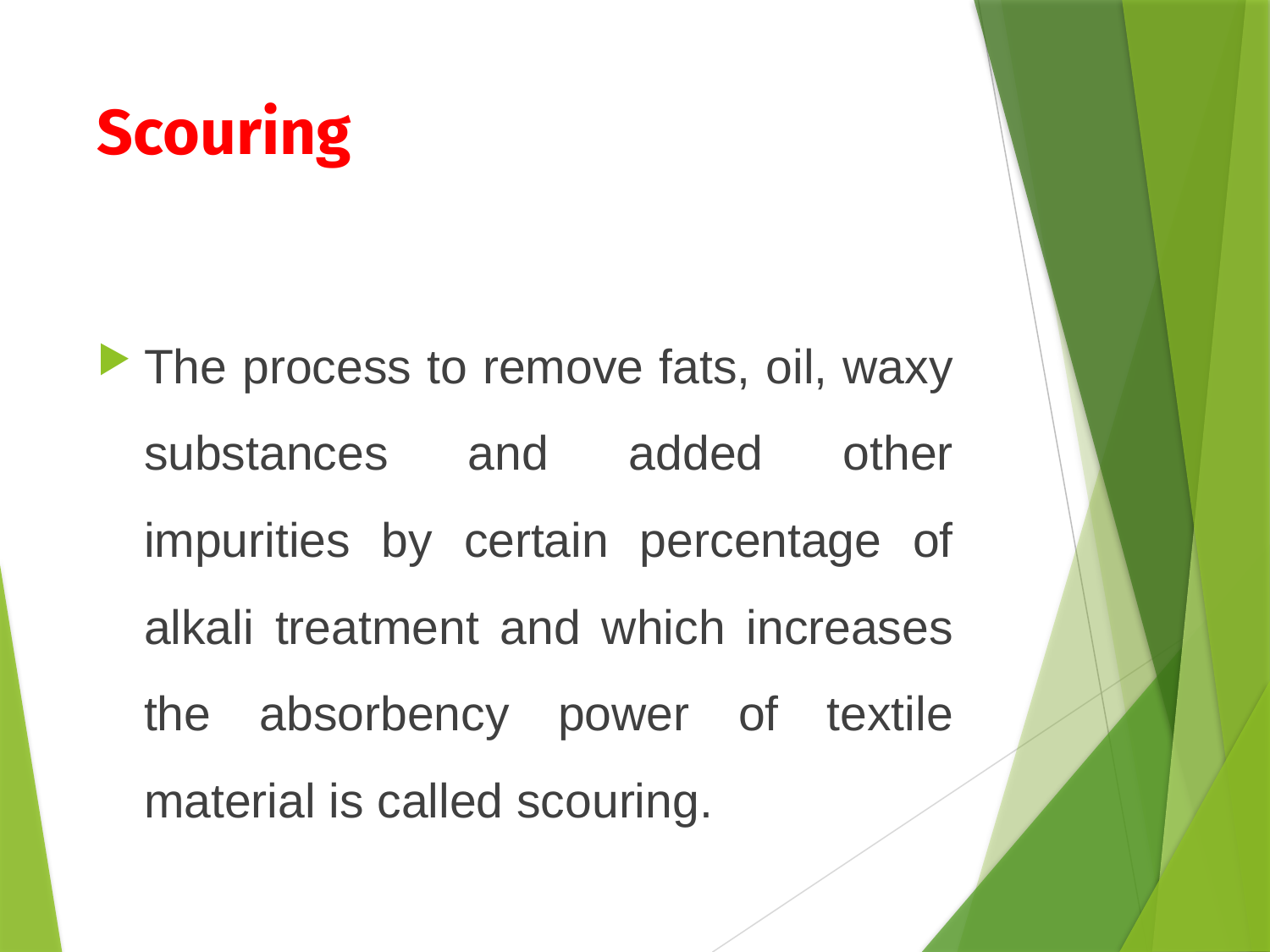

# Scouring
The process to remove fats, oil, waxy substances and added other impurities by certain percentage of alkali treatment and which increases the absorbency power of textile material is called scouring.